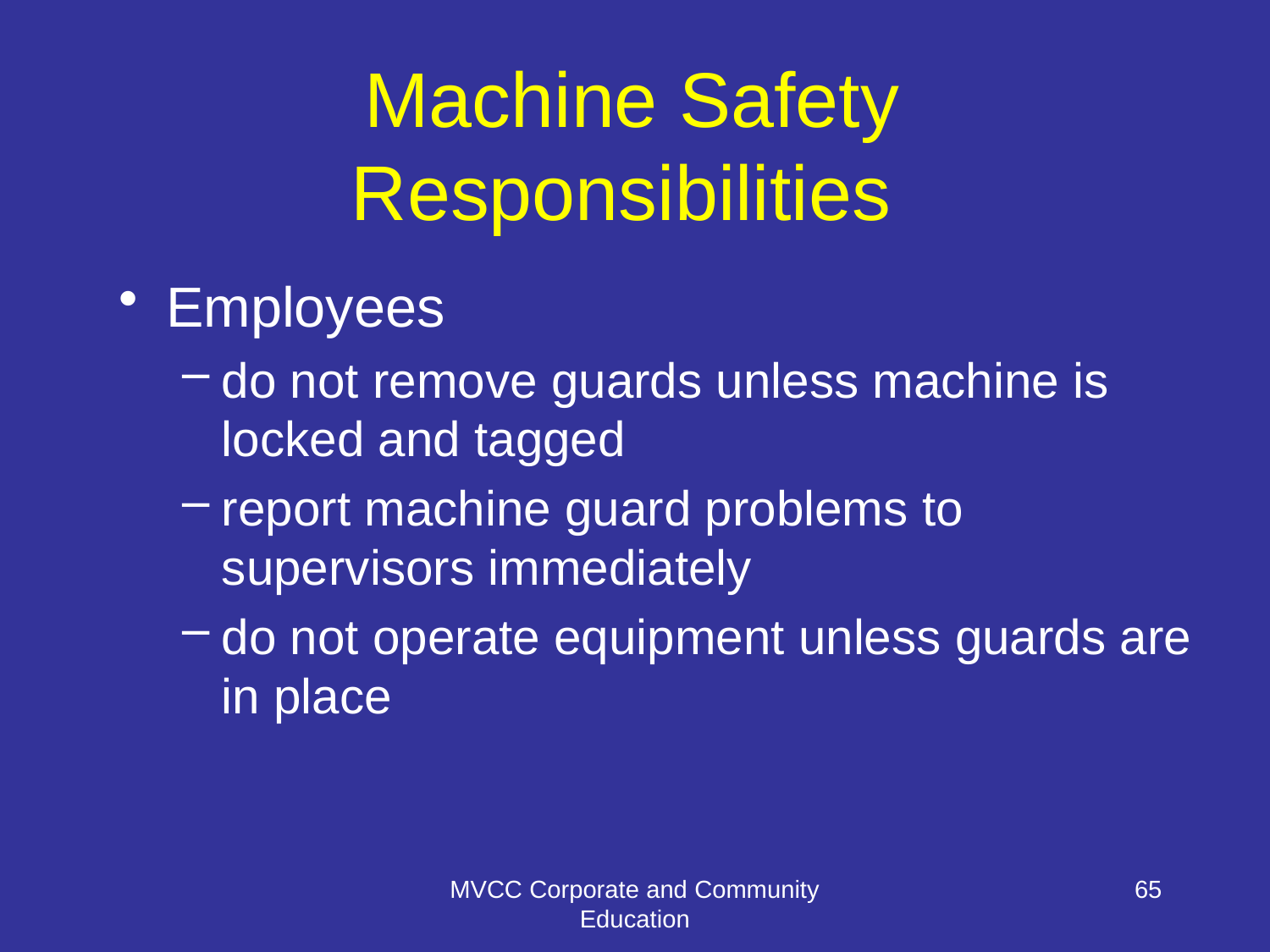

# Machine Safety Responsibilities
Employees
do not remove guards unless machine is locked and tagged
report machine guard problems to supervisors immediately
do not operate equipment unless guards are in place
MVCC Corporate and Community Education
65